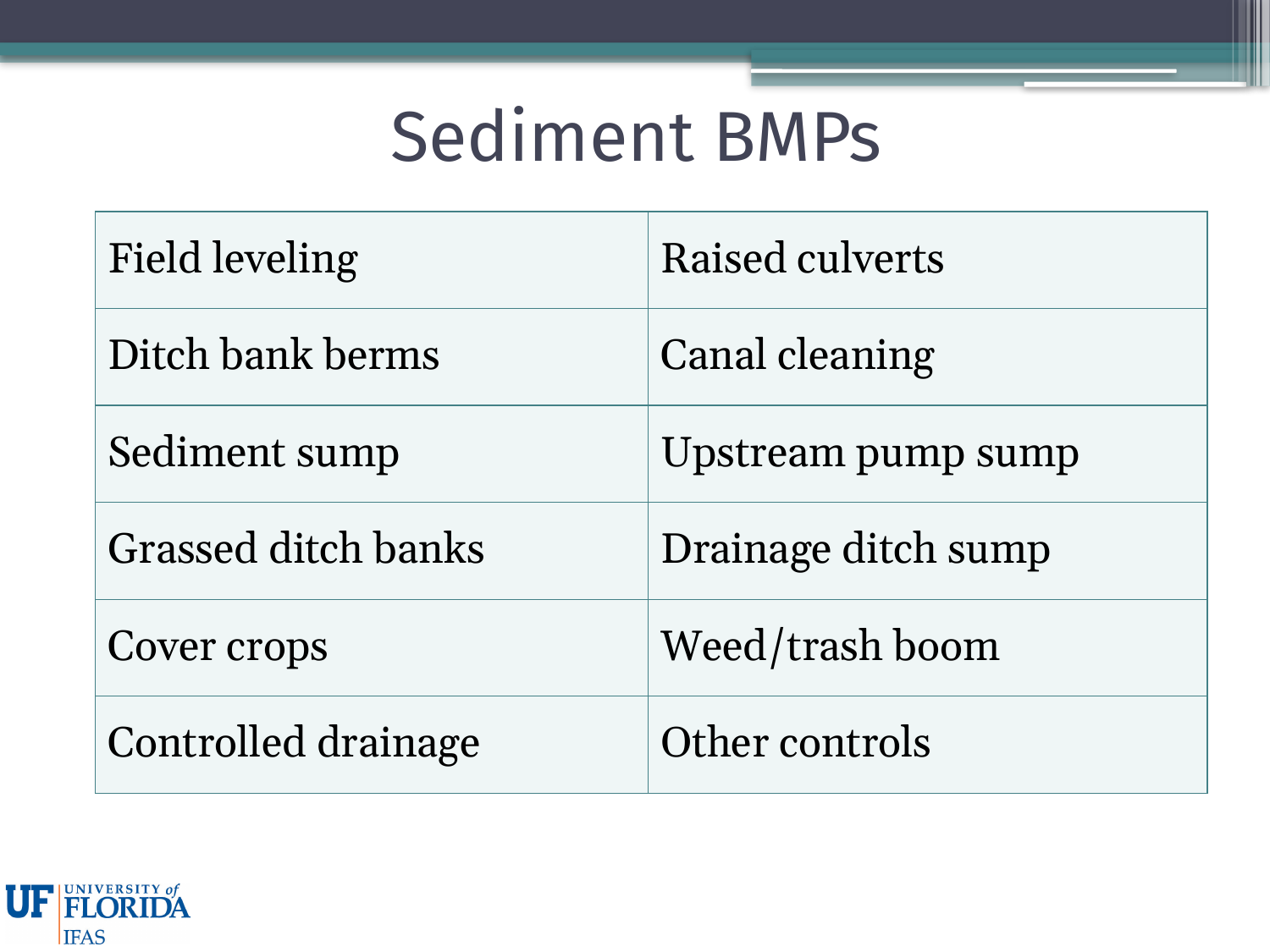

# Sediment BMPs
| Field leveling | Raised culverts |
| --- | --- |
| Ditch bank berms | Canal cleaning |
| Sediment sump | Upstream pump sump |
| Grassed ditch banks | Drainage ditch sump |
| Cover crops | Weed/trash boom |
| Controlled drainage | Other controls |